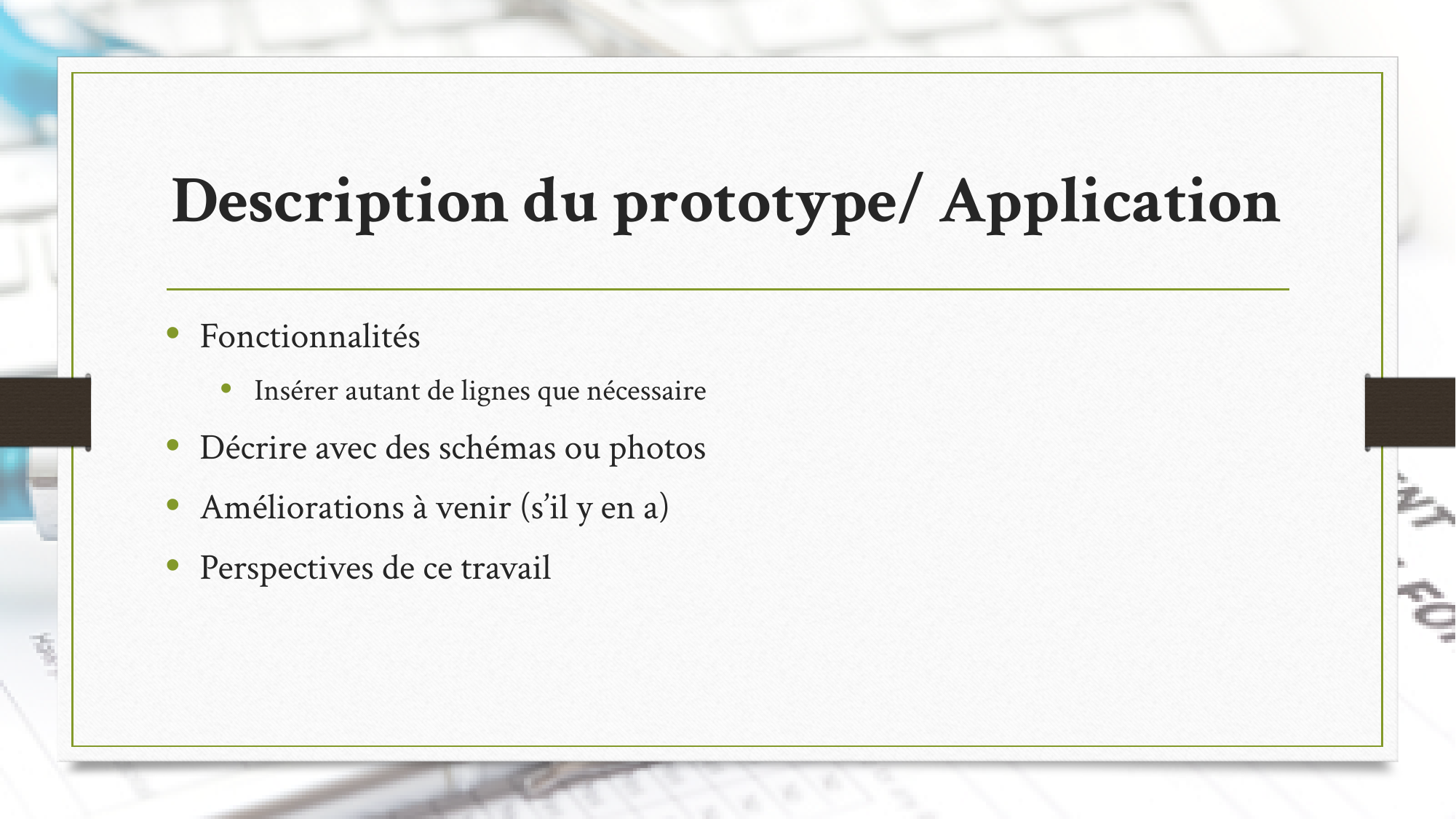

# Description du prototype/ Application
Fonctionnalités
Insérer autant de lignes que nécessaire
Décrire avec des schémas ou photos
Améliorations à venir (s’il y en a)
Perspectives de ce travail